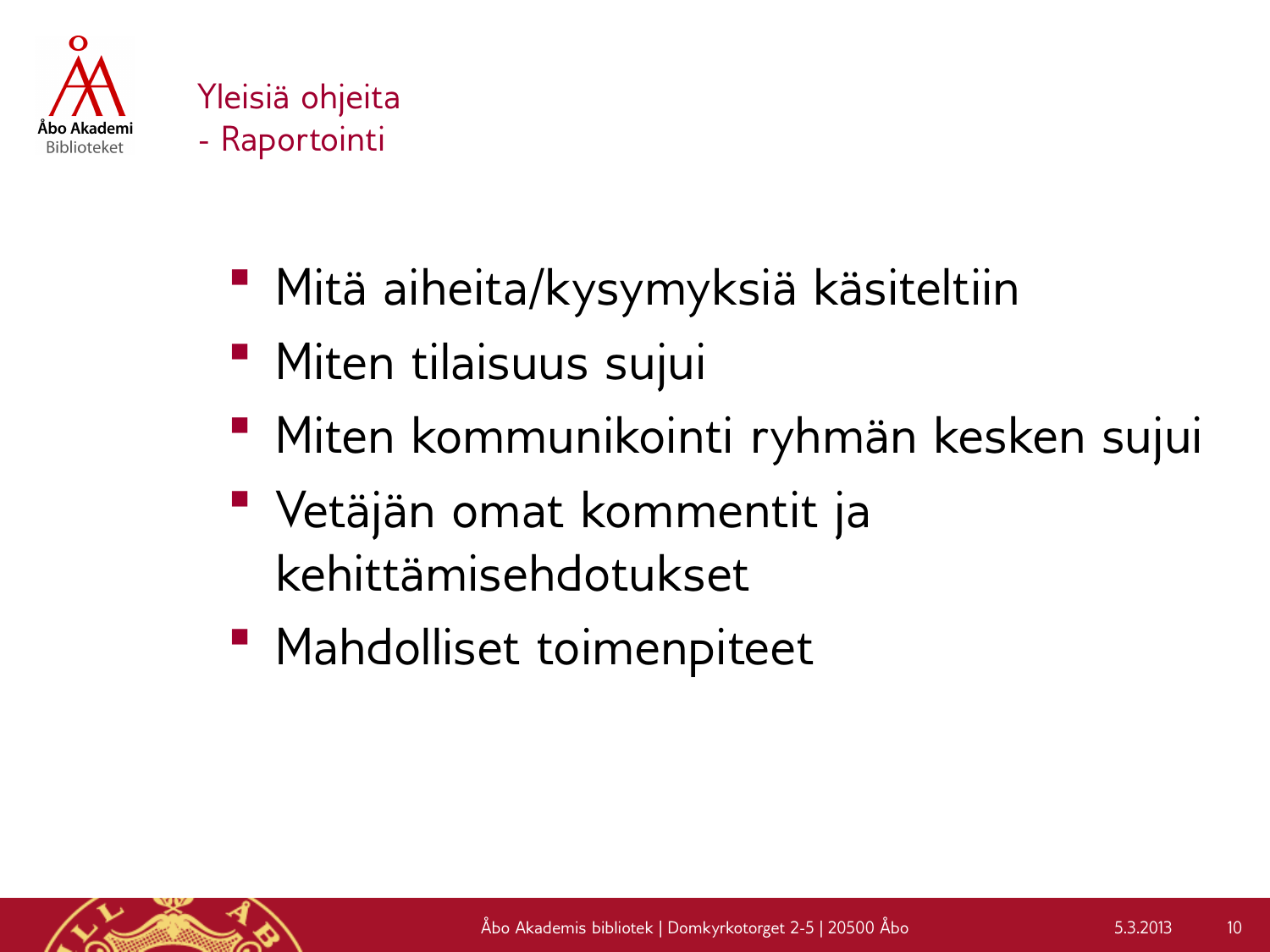

# Yleisiä ohjeita - Raportointi
Mitä aiheita/kysymyksiä käsiteltiin
Miten tilaisuus sujui
Miten kommunikointi ryhmän kesken sujui
Vetäjän omat kommentit ja kehittämisehdotukset
Mahdolliset toimenpiteet
10
Åbo Akademis bibliotek | Domkyrkotorget 2-5 | 20500 Åbo
5.3.2013